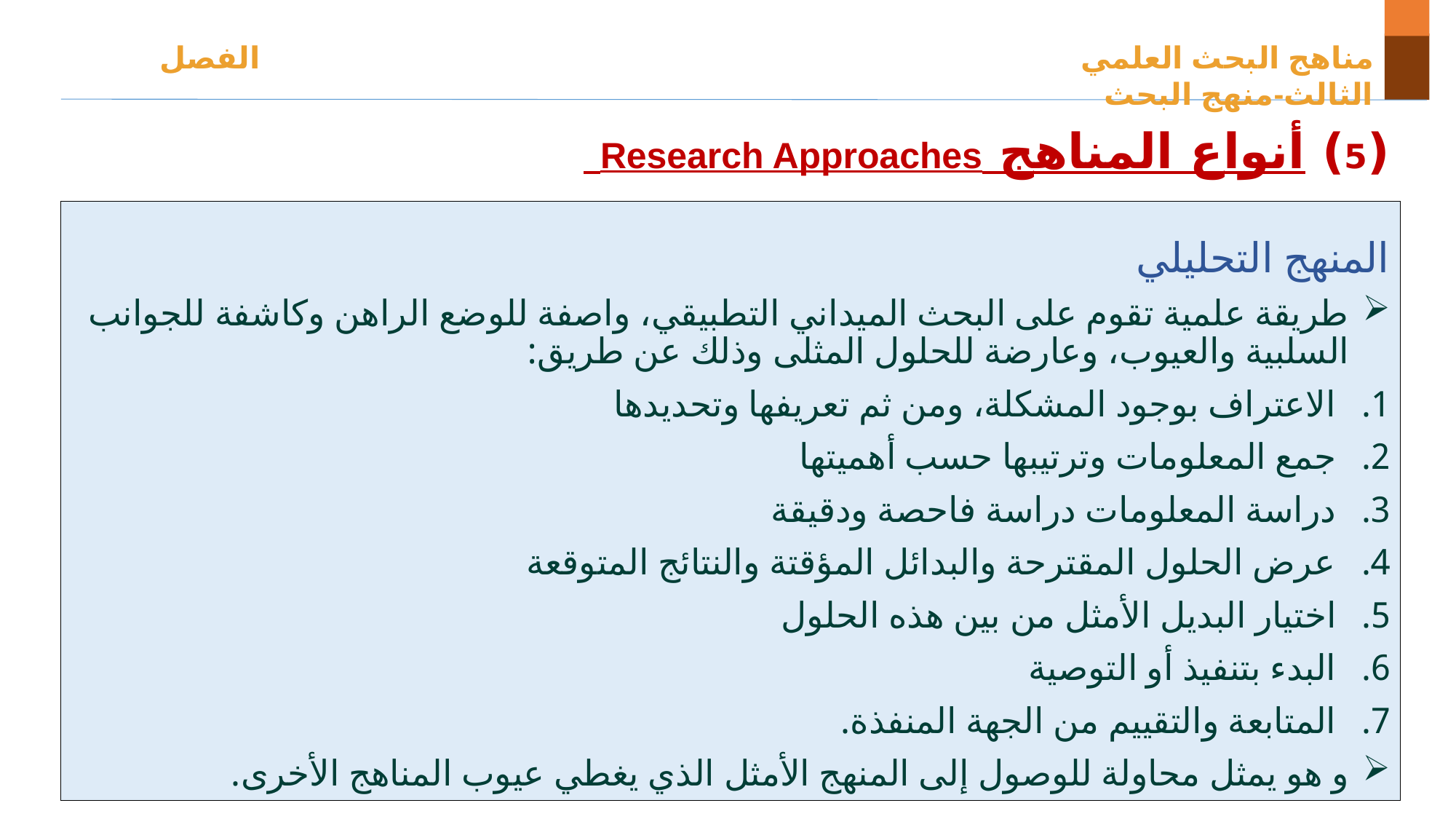

مناهج البحث العلمي                                                                                                  الفصل الثالث-منهج البحث
(5) أنواع المناهج Research Approaches
المنهج التحليلي
طريقة علمية تقوم على البحث الميداني التطبيقي، واصفة للوضع الراهن وكاشفة للجوانب السلبية والعيوب، وعارضة للحلول المثلى وذلك عن طريق:
الاعتراف بوجود المشكلة، ومن ثم تعريفها وتحديدها
جمع المعلومات وترتيبها حسب أهميتها
دراسة المعلومات دراسة فاحصة ودقيقة
عرض الحلول المقترحة والبدائل المؤقتة والنتائج المتوقعة
اختيار البديل الأمثل من بين هذه الحلول
البدء بتنفيذ أو التوصية
المتابعة والتقييم من الجهة المنفذة.
و هو يمثل محاولة للوصول إلى المنهج الأمثل الذي يغطي عيوب المناهج الأخرى.